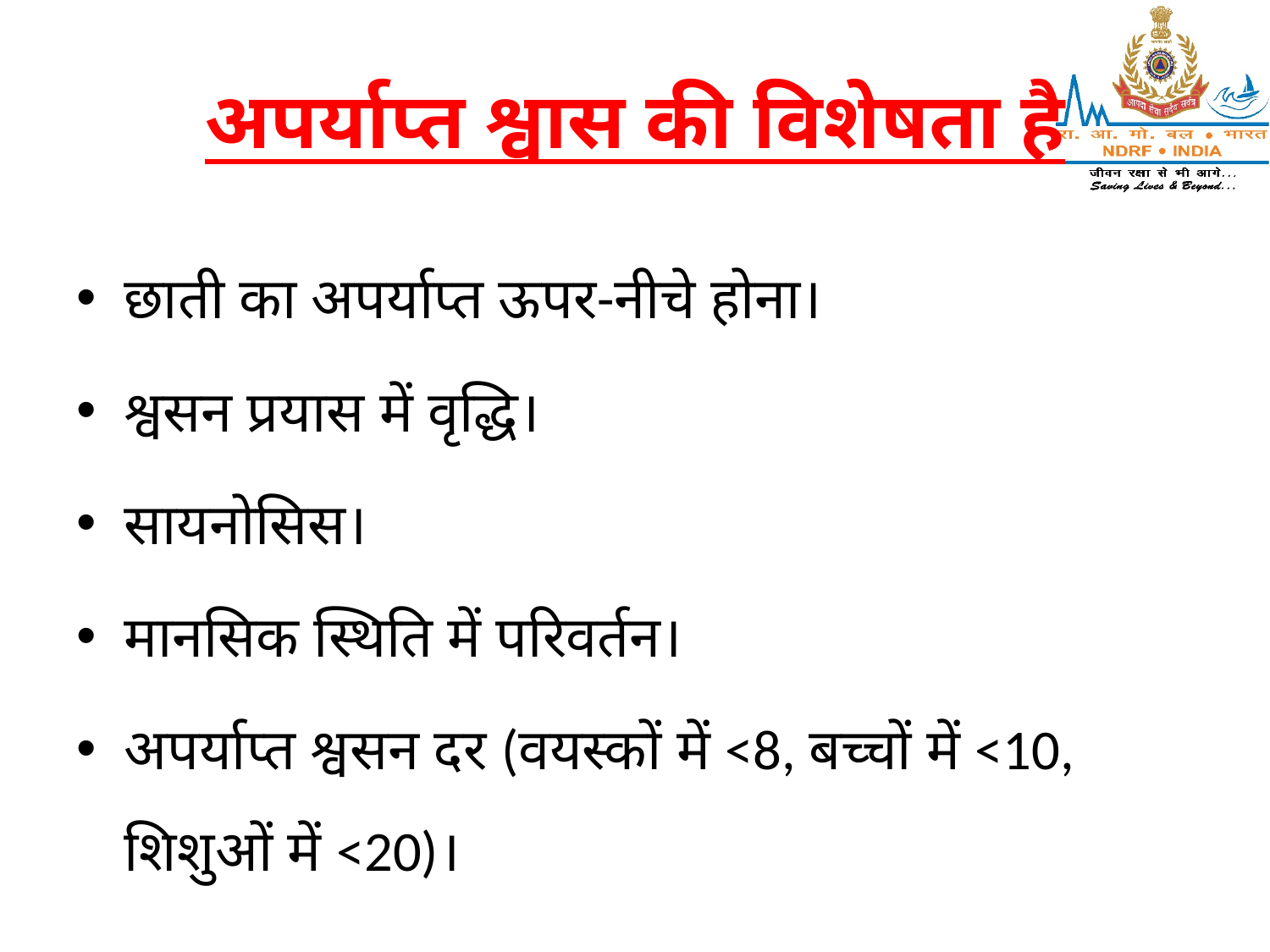

# अपर्याप्त श्वास की विशेषता है
छाती का अपर्याप्त ऊपर-नीचे होना।
श्वसन प्रयास में वृद्धि।
सायनोसिस।
मानसिक स्थिति में परिवर्तन।
अपर्याप्त श्वसन दर (वयस्कों में <8, बच्चों में <10, शिशुओं में <20)।